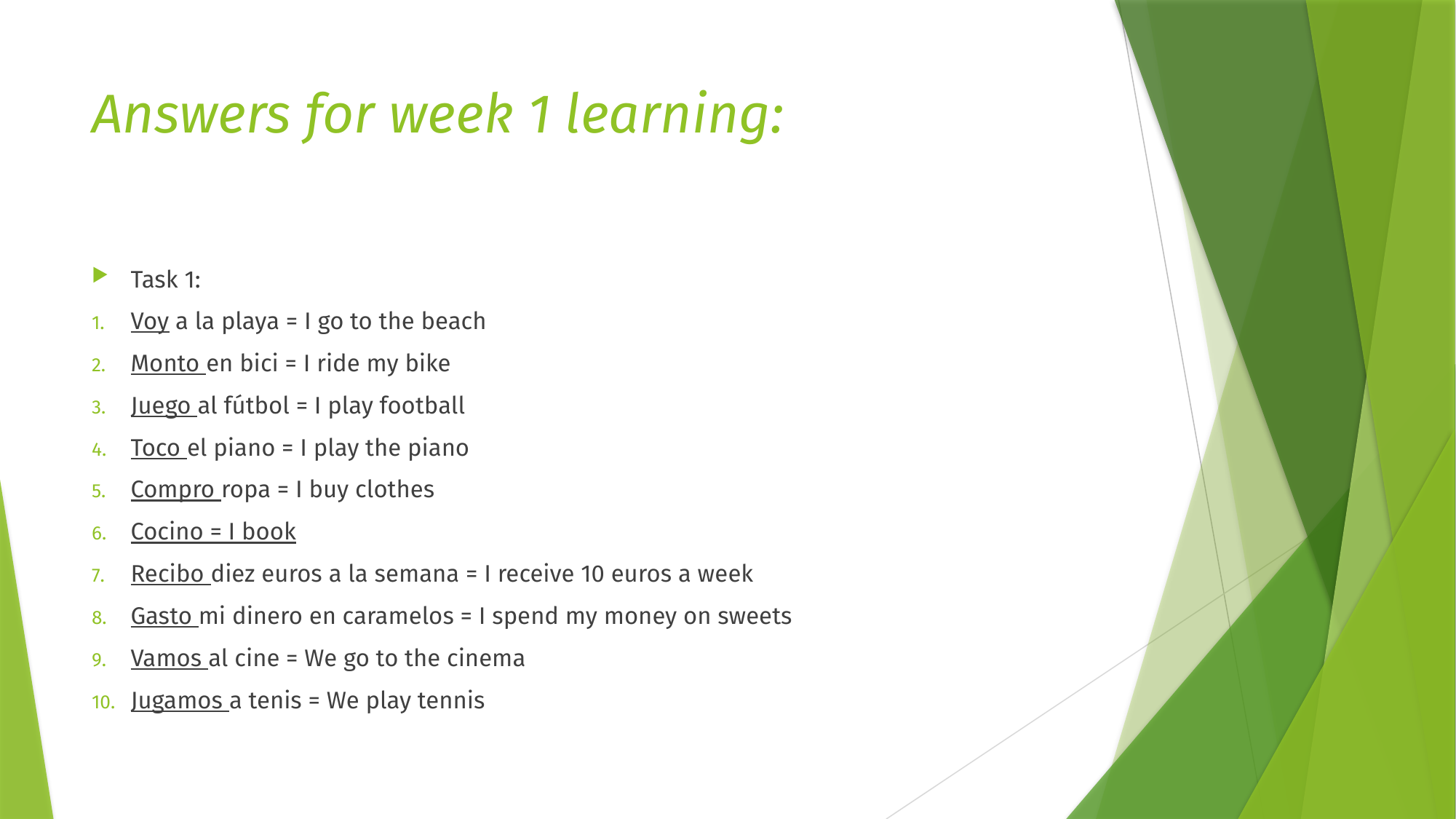

# Answers for week 1 learning:
Task 1:
Voy a la playa = I go to the beach
Monto en bici = I ride my bike
Juego al fútbol = I play football
Toco el piano = I play the piano
Compro ropa = I buy clothes
Cocino = I book
Recibo diez euros a la semana = I receive 10 euros a week
Gasto mi dinero en caramelos = I spend my money on sweets
Vamos al cine = We go to the cinema
Jugamos a tenis = We play tennis